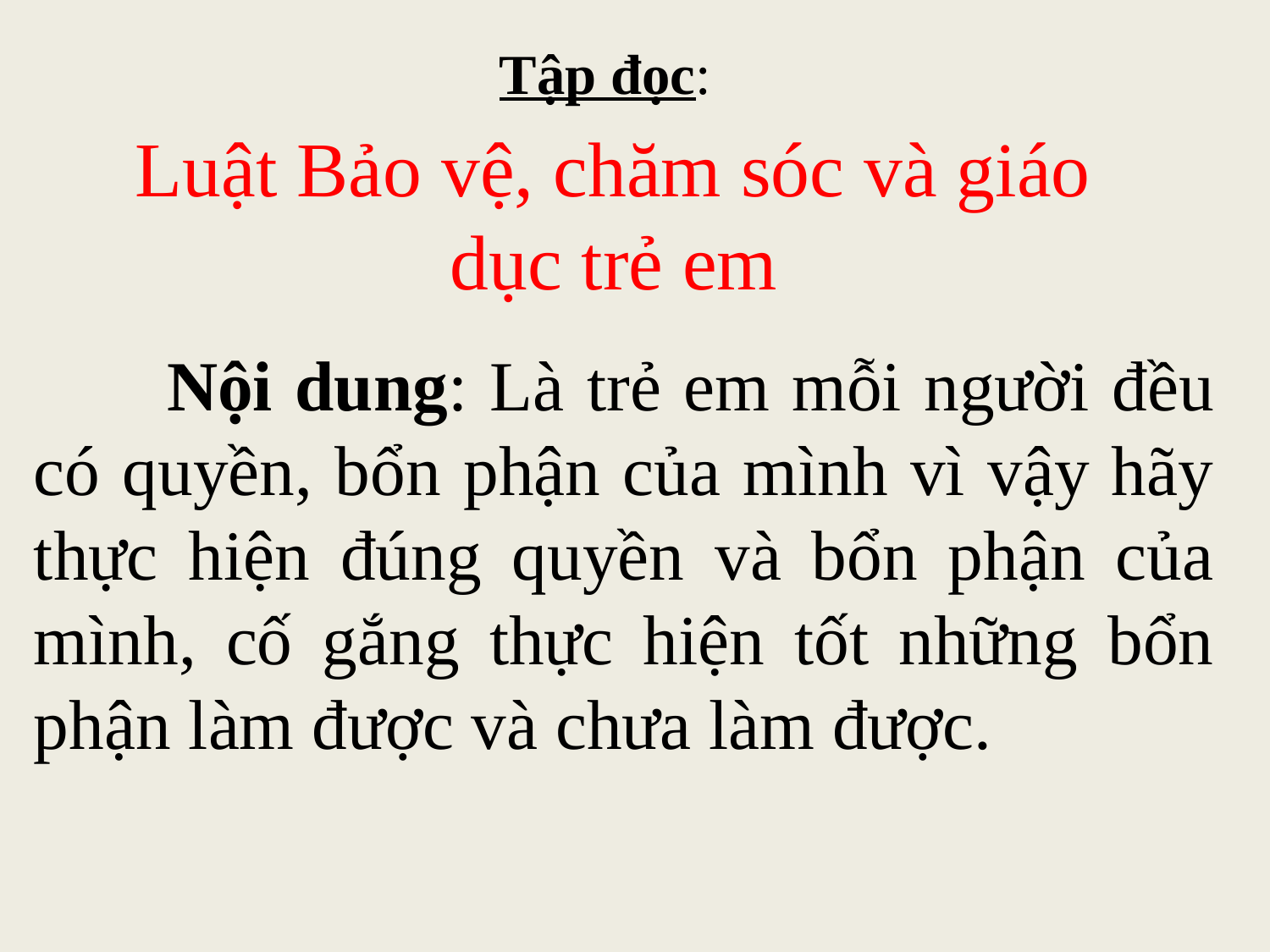

Tập đọc:
Luật Bảo vệ, chăm sóc và giáo dục trẻ em
       Nội dung: Là trẻ em mỗi người đều có quyền, bổn phận của mình vì vậy hãy thực hiện đúng quyền và bổn phận của mình, cố gắng thực hiện tốt những bổn phận làm được và chưa làm được.